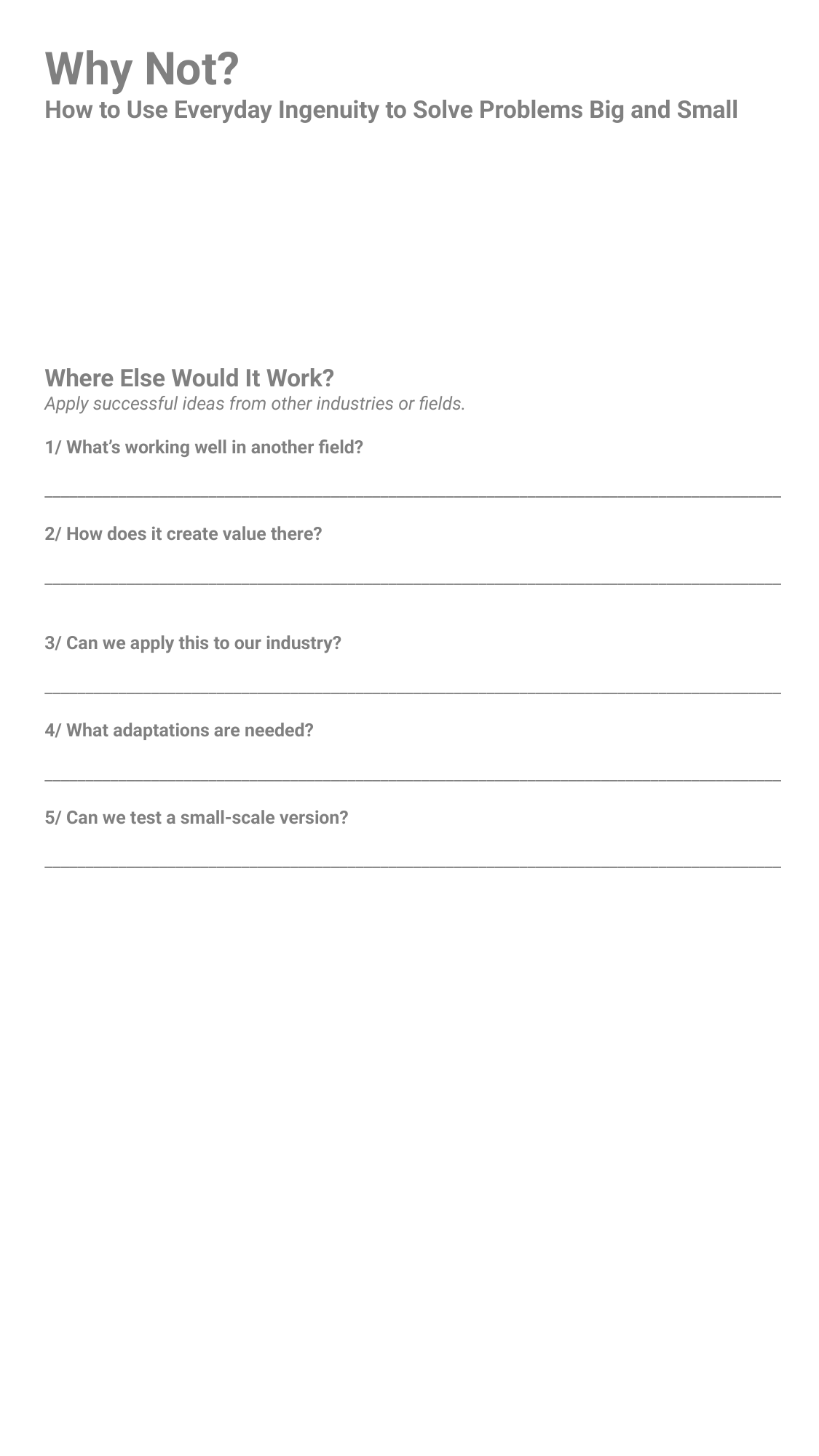

Why Not?
How to Use Everyday Ingenuity to Solve Problems Big and Small

Where Else Would It Work?
Apply successful ideas from other industries or fields.

1/ What’s working well in another field?

__________________________________________________________________________________________

2/ How does it create value there?

__________________________________________________________________________________________

3/ Can we apply this to our industry?

__________________________________________________________________________________________

4/ What adaptations are needed?

__________________________________________________________________________________________

5/ Can we test a small-scale version?

__________________________________________________________________________________________